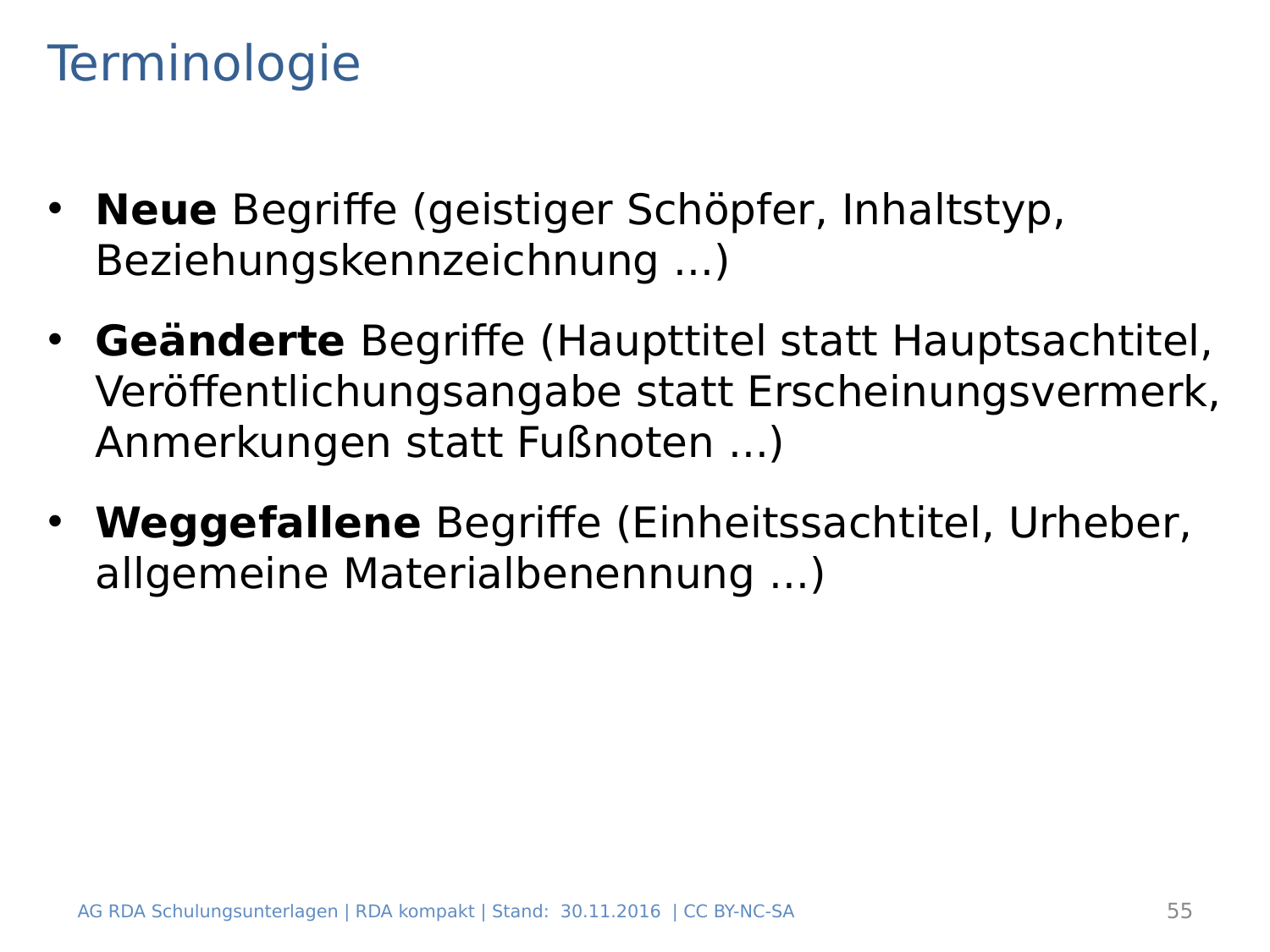

# Terminologie
Neue Begriffe (geistiger Schöpfer, Inhaltstyp, Beziehungskennzeichnung ...)
Geänderte Begriffe (Haupttitel statt Hauptsachtitel, Veröffentlichungsangabe statt Erscheinungsvermerk, Anmerkungen statt Fußnoten ...)
Weggefallene Begriffe (Einheitssachtitel, Urheber, allgemeine Materialbenennung ...)

AG RDA Schulungsunterlagen | RDA kompakt | Stand:  30.11.2016  | CC BY-NC-SA
55